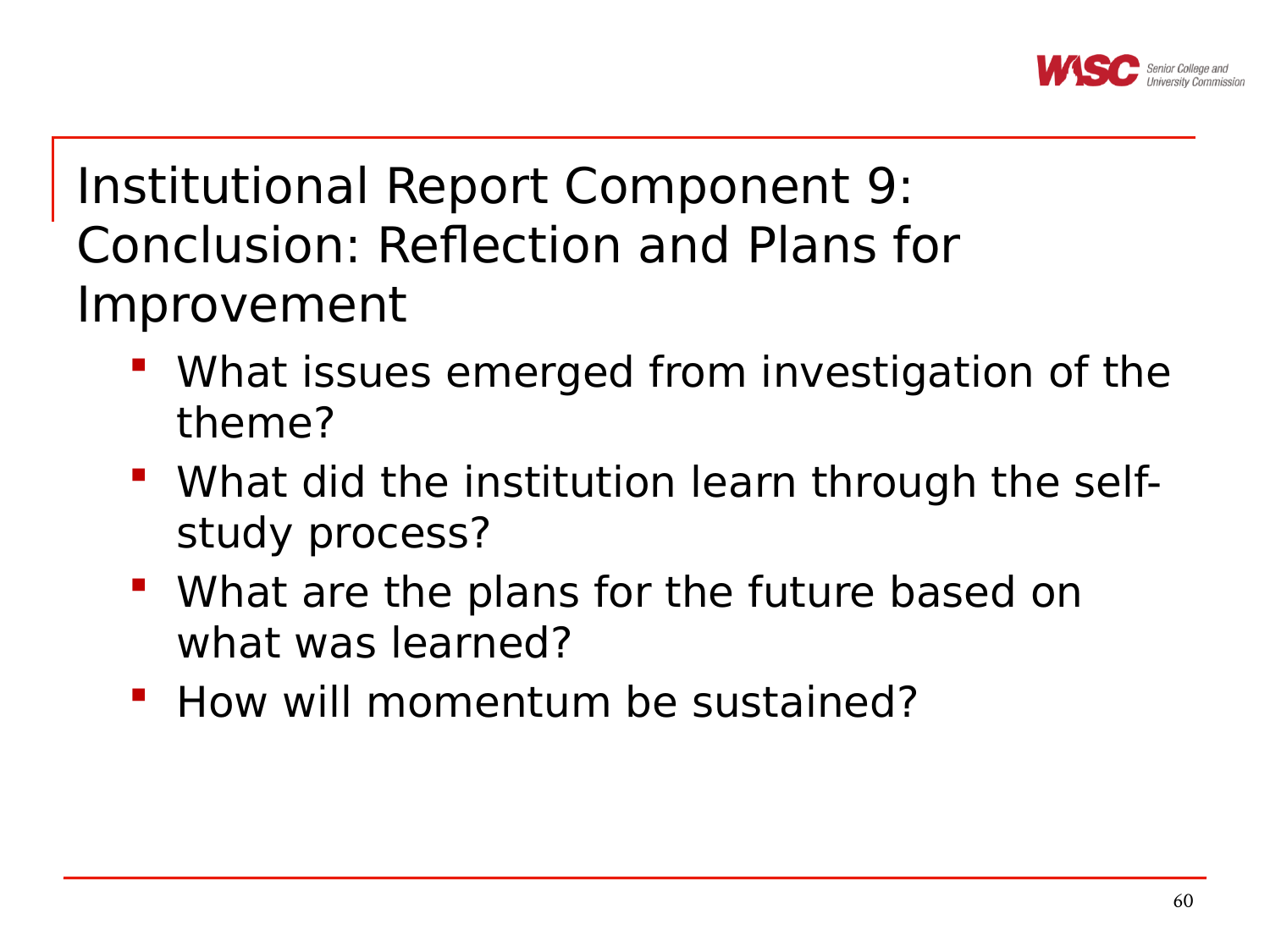

# Institutional Report Component 9: Conclusion: Reflection and Plans for Improvement
What issues emerged from investigation of the theme?
What did the institution learn through the self-study process?
What are the plans for the future based on what was learned?
How will momentum be sustained?

60